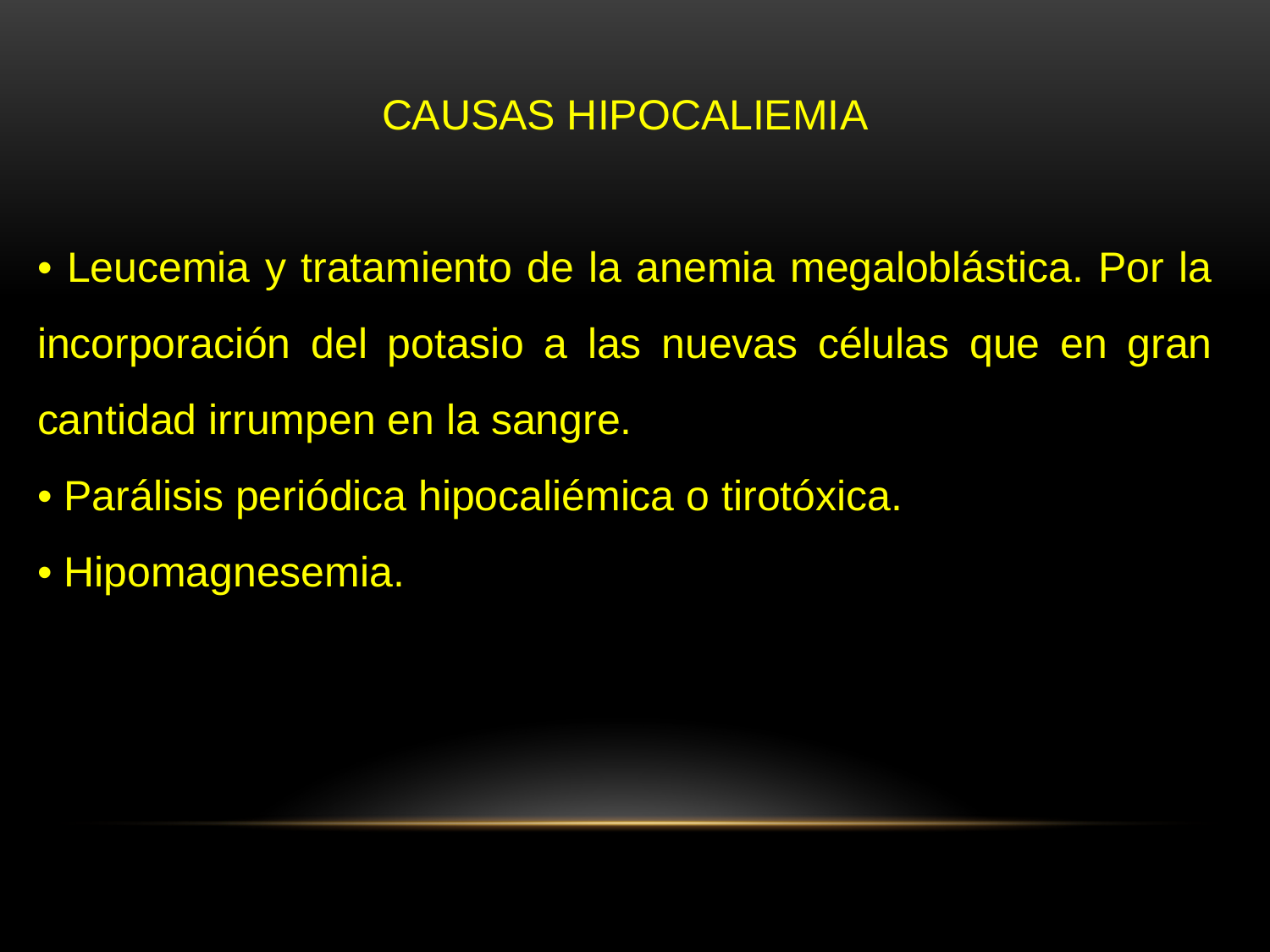

CAUSAS HIPOCALIEMIA

• Leucemia y tratamiento de la anemia megaloblástica. Por la incorporación del potasio a las nuevas células que en gran cantidad irrumpen en la sangre.
• Parálisis periódica hipocaliémica o tirotóxica.
• Hipomagnesemia.